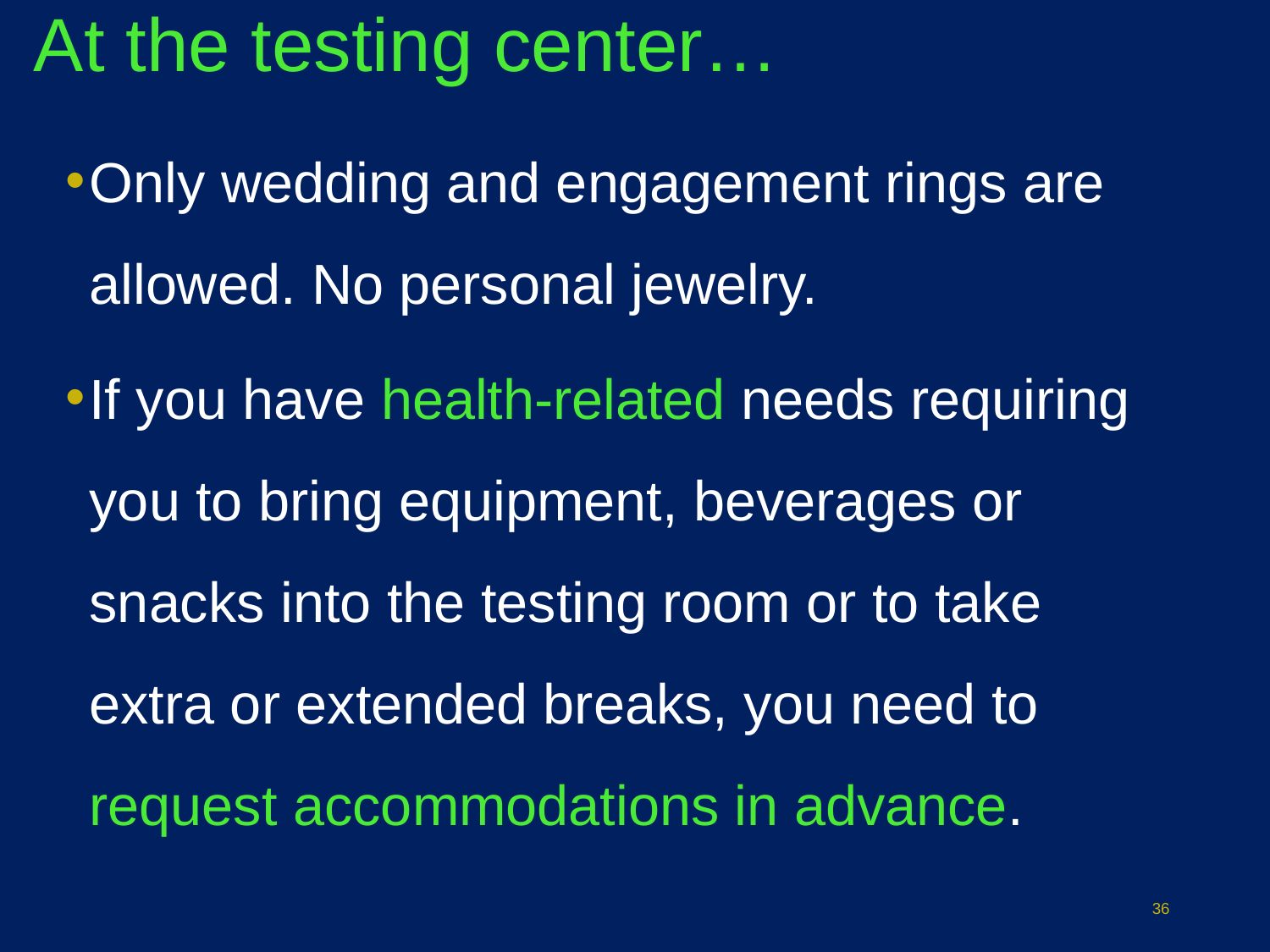

# At the testing center…
Only wedding and engagement rings are allowed. No personal jewelry.
If you have health-related needs requiring you to bring equipment, beverages or snacks into the testing room or to take extra or extended breaks, you need to request accommodations in advance.

36